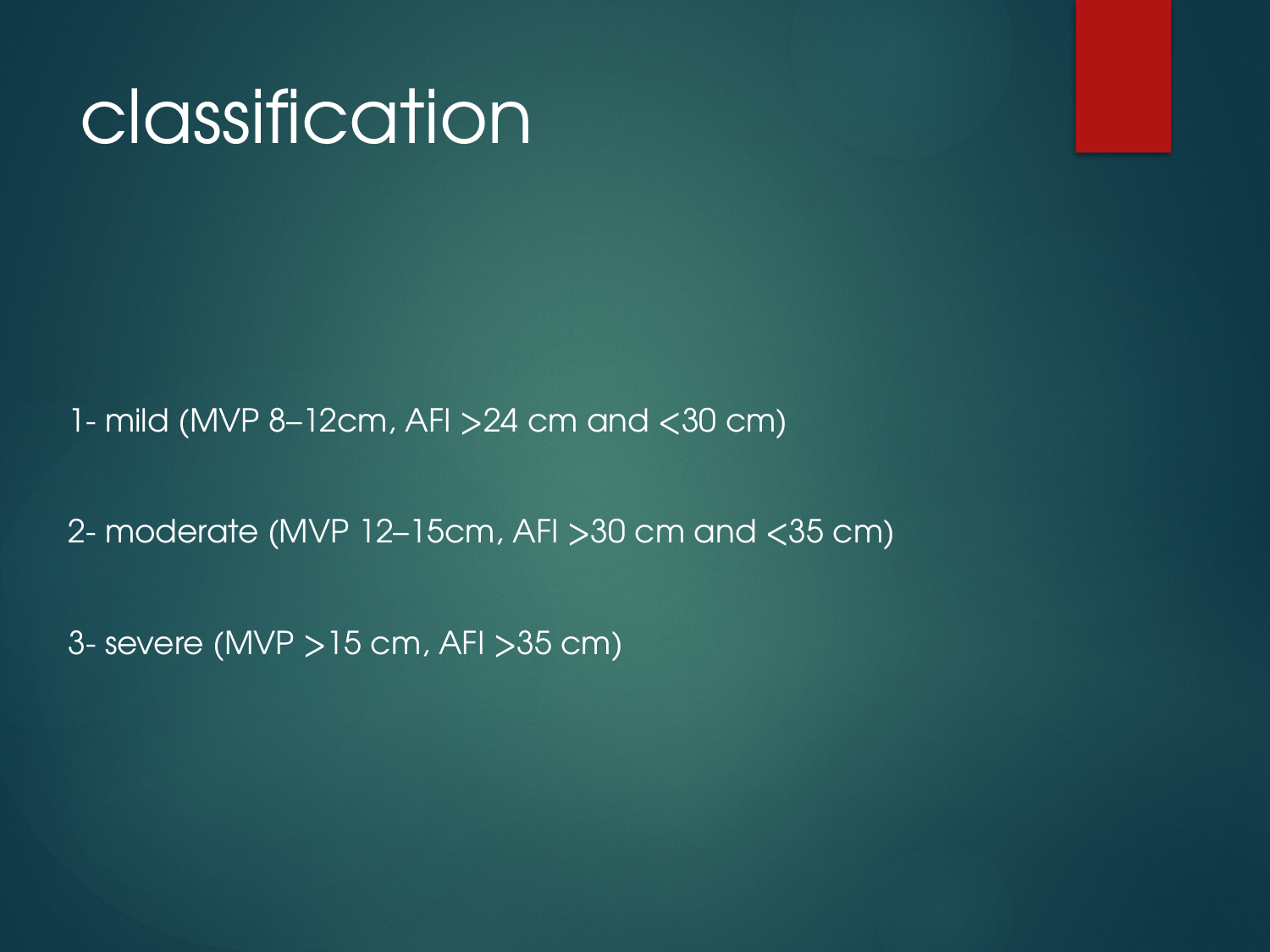

# classification
1- mild (MVP 8–12cm, AFI >24 cm and <30 cm)

2- moderate (MVP 12–15cm, AFI >30 cm and <35 cm)

3- severe (MVP >15 cm, AFI >35 cm)